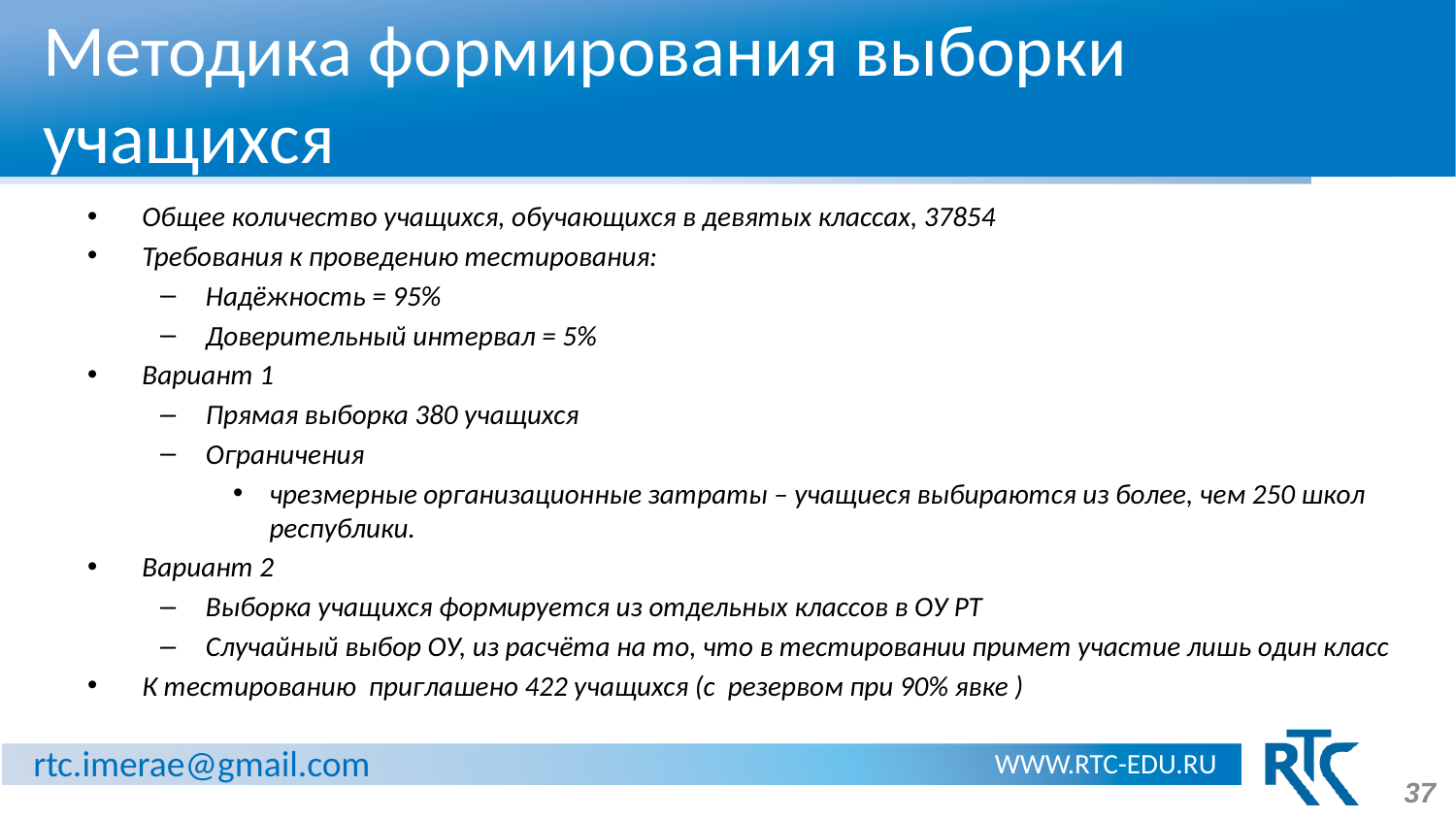

# Методика формирования выборки учащихся
Общее количество учащихся, обучающихся в девятых классах, 37854
Требования к проведению тестирования:
Надёжность = 95%
Доверительный интервал = 5%
Вариант 1
Прямая выборка 380 учащихся
Ограничения
чрезмерные организационные затраты – учащиеся выбираются из более, чем 250 школ республики.
Вариант 2
Выборка учащихся формируется из отдельных классов в ОУ РТ
Случайный выбор ОУ, из расчёта на то, что в тестировании примет участие лишь один класс
К тестированию  приглашено 422 учащихся (с  резервом при 90% явке )
37